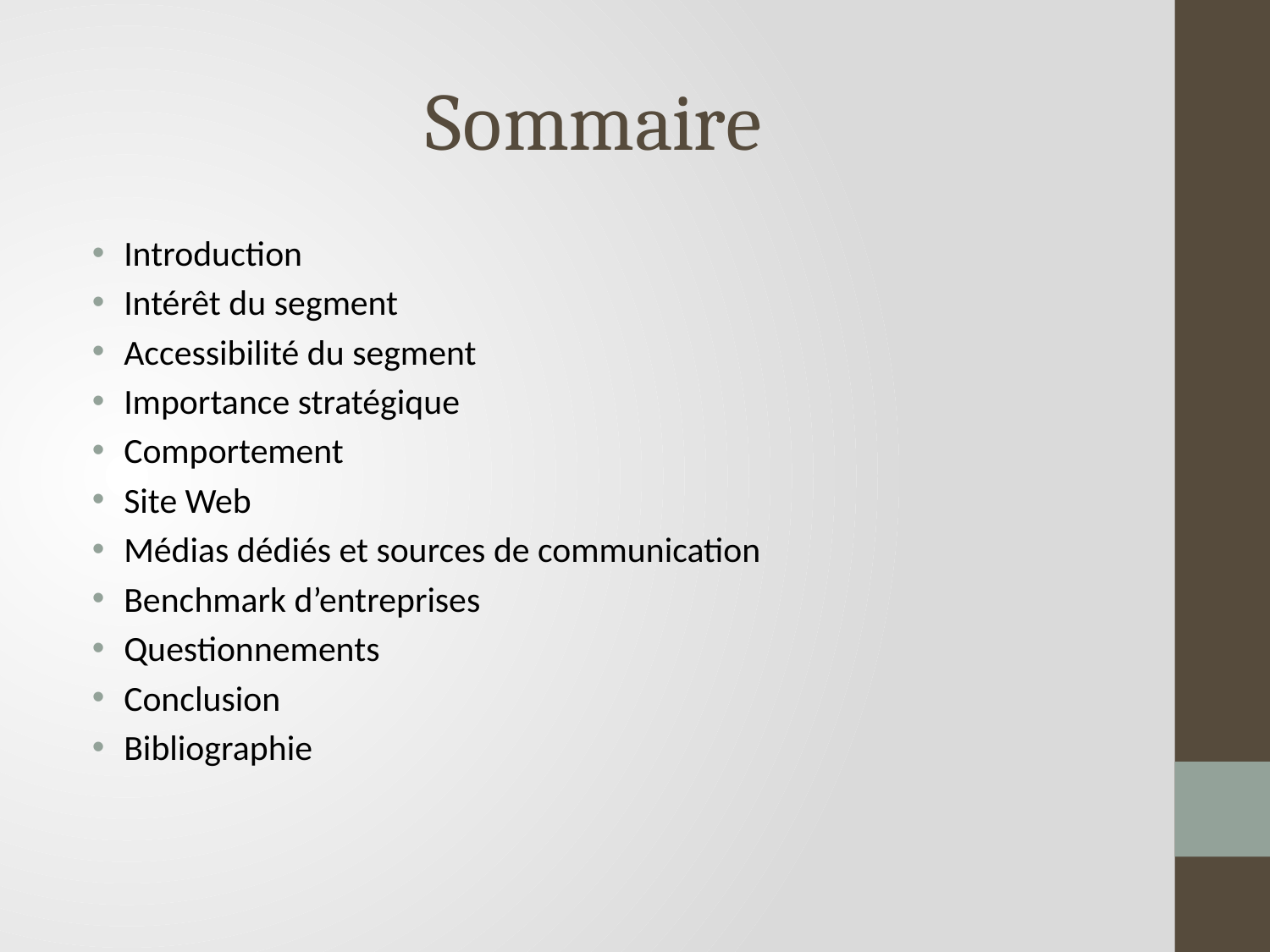

# Sommaire
Introduction
Intérêt du segment
Accessibilité du segment
Importance stratégique
Comportement
Site Web
Médias dédiés et sources de communication
Benchmark d’entreprises
Questionnements
Conclusion
Bibliographie